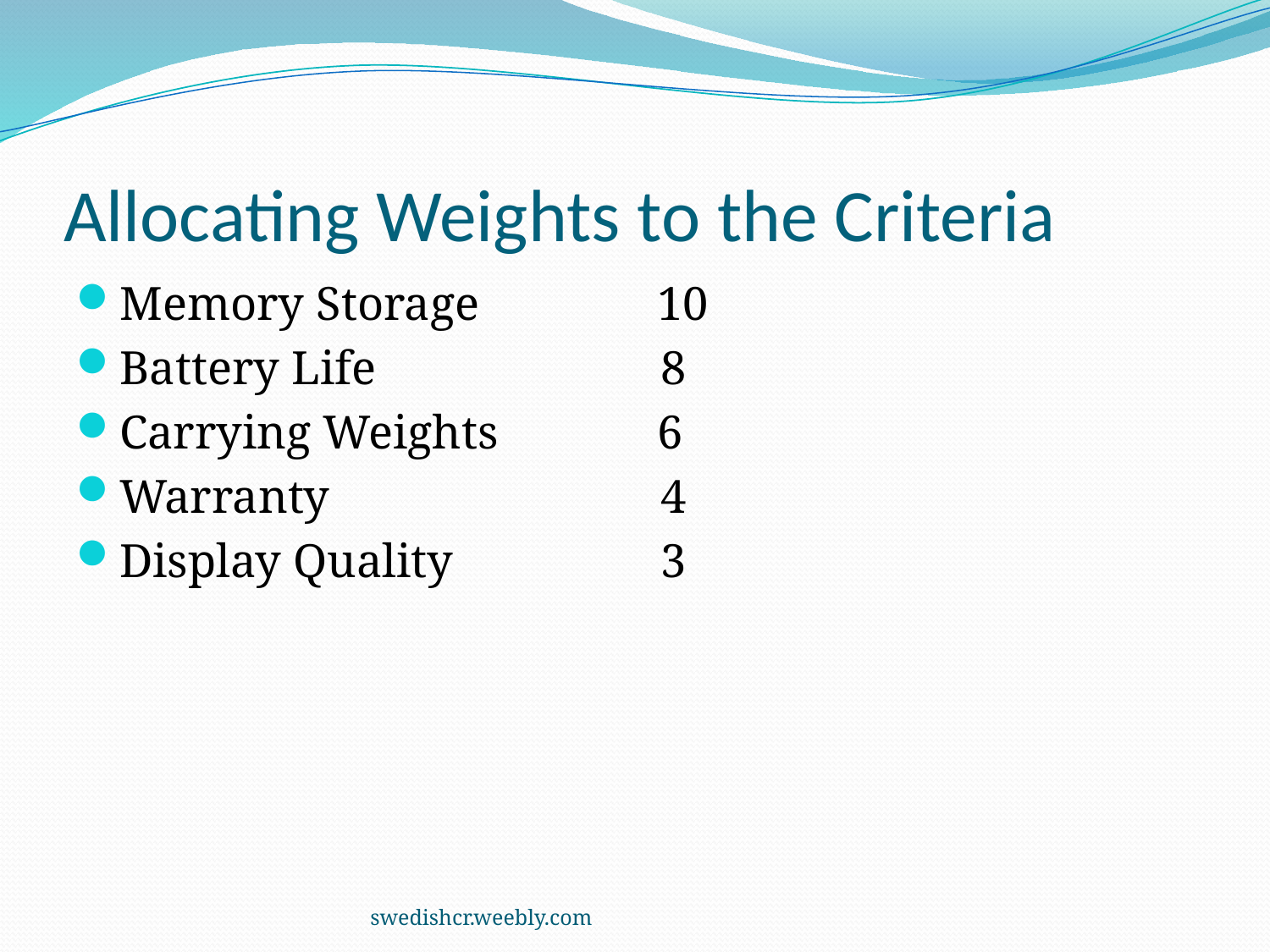

# Allocating Weights to the Criteria
Memory Storage               10
Battery Life                        8
Carrying Weights	   6
Warranty		              4
Display Quality	              3
swedishcr.weebly.com